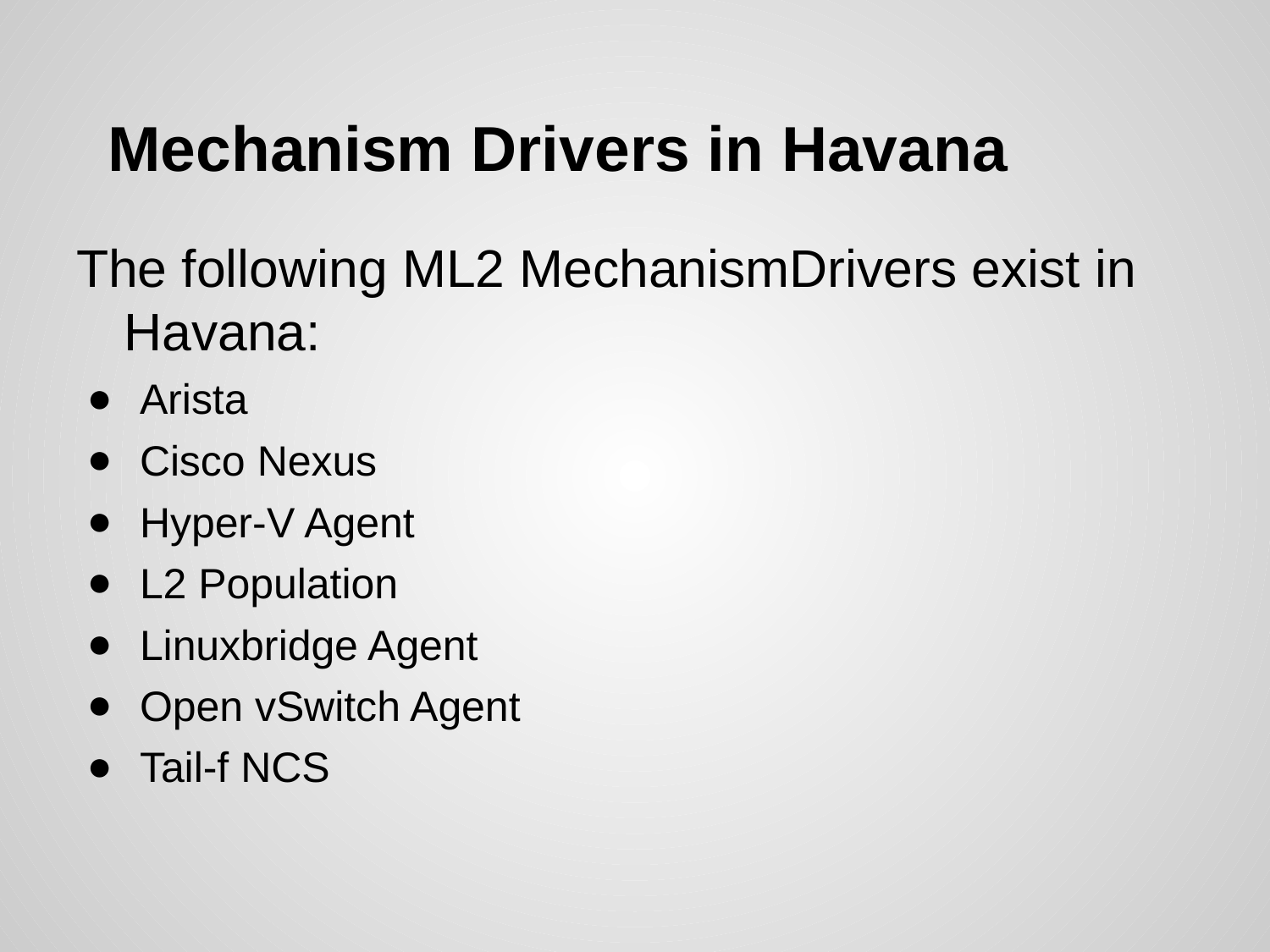

# Mechanism Drivers in Havana
The following ML2 MechanismDrivers exist in Havana:
Arista
Cisco Nexus
Hyper-V Agent
L2 Population
Linuxbridge Agent
Open vSwitch Agent
Tail-f NCS